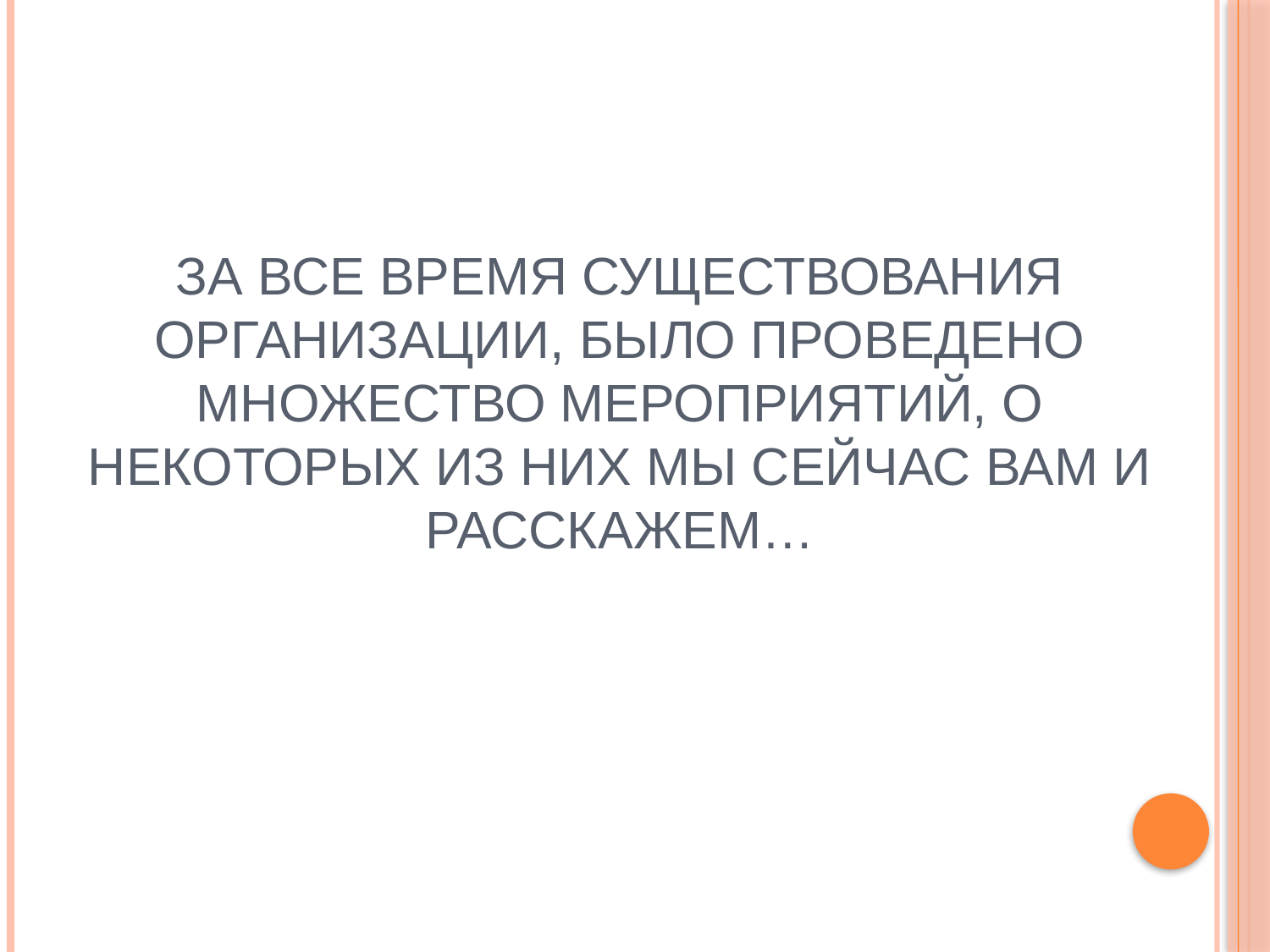

# За все время существования организации, было проведено множество мероприятий, о некоторых из них мы сейчас Вам и расскажем…